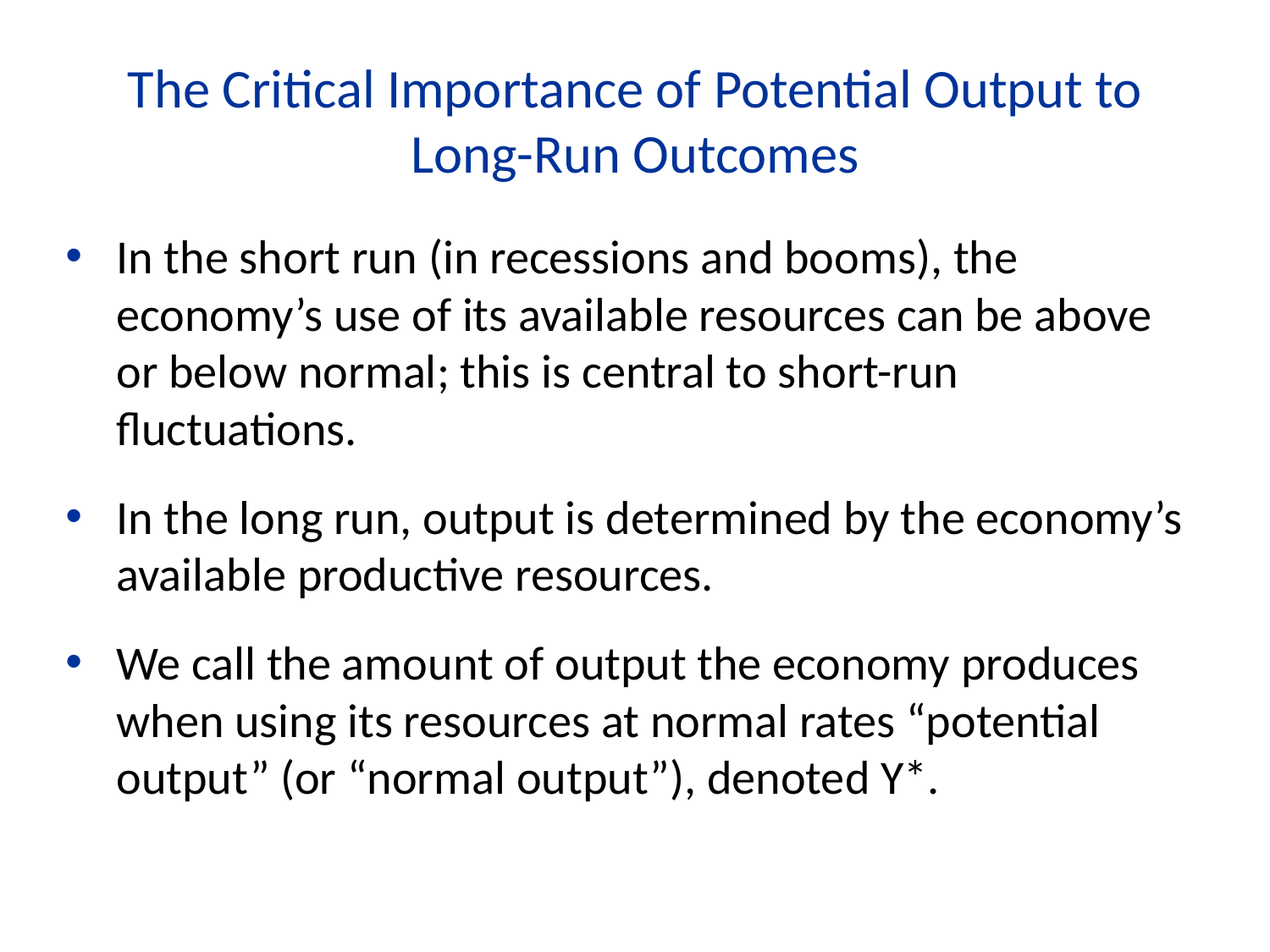

The Critical Importance of Potential Output to Long-Run Outcomes
In the short run (in recessions and booms), the economy’s use of its available resources can be above or below normal; this is central to short-run fluctuations.
In the long run, output is determined by the economy’s available productive resources.
We call the amount of output the economy produces when using its resources at normal rates “potential output” (or “normal output”), denoted Y*.